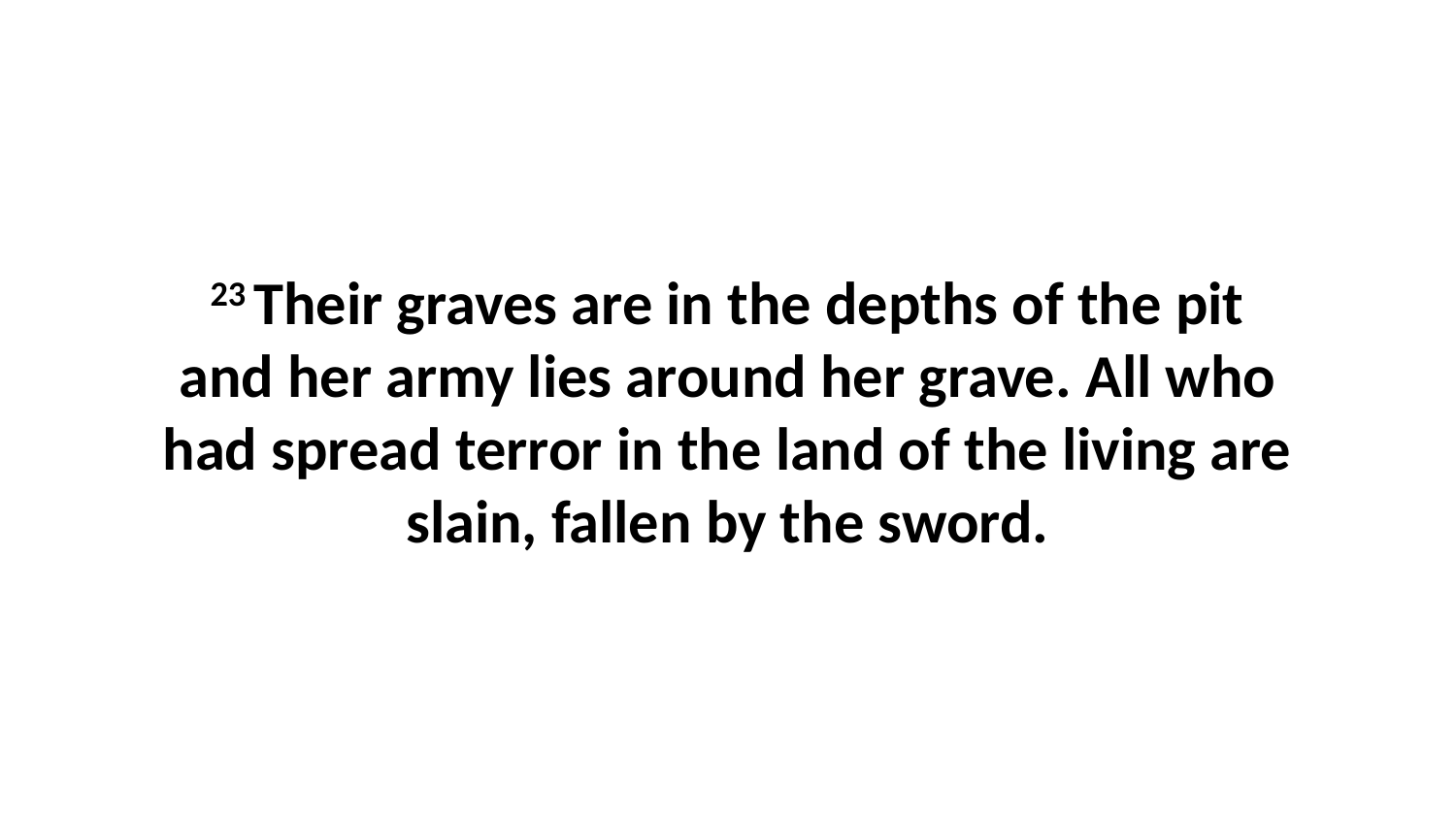

23 Their graves are in the depths of the pit and her army lies around her grave. All who had spread terror in the land of the living are slain, fallen by the sword.